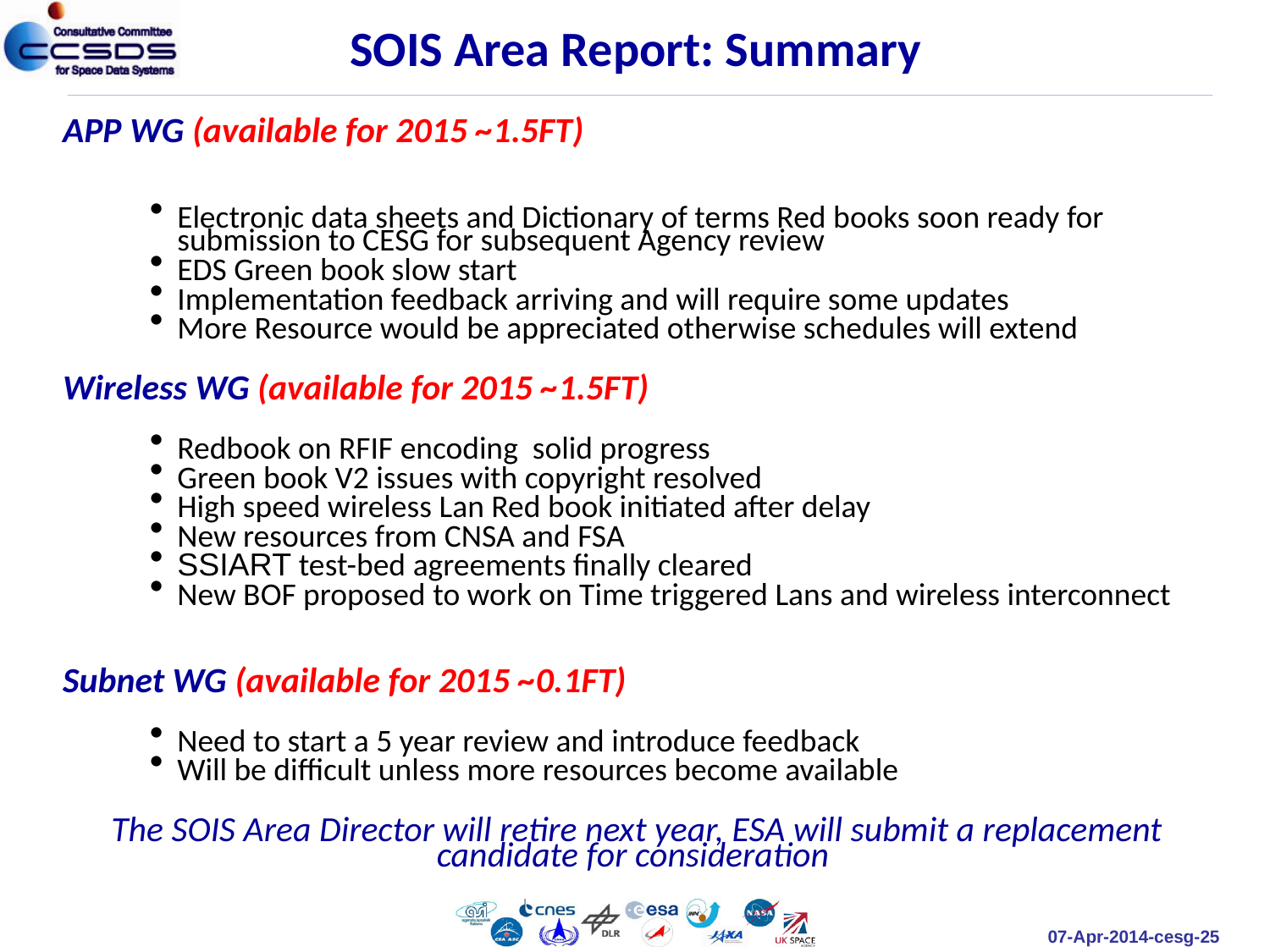

SOIS Area Report: Summary
APP WG (available for 2015 ~1.5FT)

Electronic data sheets and Dictionary of terms Red books soon ready for submission to CESG for subsequent Agency review
EDS Green book slow start
Implementation feedback arriving and will require some updates
More Resource would be appreciated otherwise schedules will extend

Wireless WG (available for 2015 ~1.5FT)

Redbook on RFIF encoding  solid progress
Green book V2 issues with copyright resolved
High speed wireless Lan Red book initiated after delay
New resources from CNSA and FSA
SSIART test-bed agreements finally cleared
New BOF proposed to work on Time triggered Lans and wireless interconnect

Subnet WG (available for 2015 ~0.1FT)

Need to start a 5 year review and introduce feedback
Will be difficult unless more resources become available

The SOIS Area Director will retire next year, ESA will submit a replacement candidate for consideration